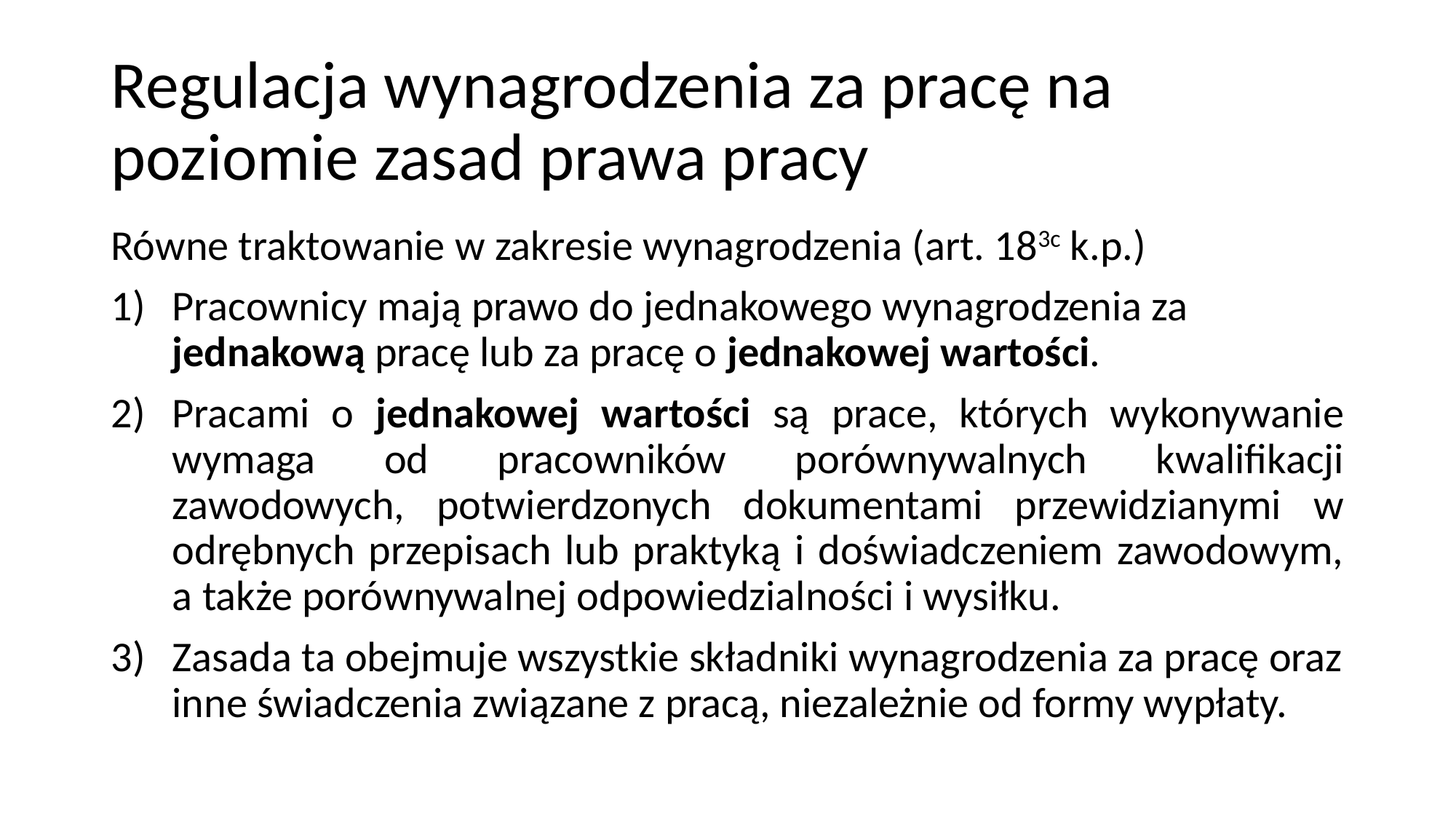

# Regulacja wynagrodzenia za pracę na poziomie zasad prawa pracy
Równe traktowanie w zakresie wynagrodzenia (art. 183c k.p.)
Pracownicy mają prawo do jednakowego wynagrodzenia za jednakową pracę lub za pracę o jednakowej wartości.
Pracami o jednakowej wartości są prace, których wykonywanie wymaga od pracowników porównywalnych kwalifikacji zawodowych, potwierdzonych dokumentami przewidzianymi w odrębnych przepisach lub praktyką i doświadczeniem zawodowym, a także porównywalnej odpowiedzialności i wysiłku.
Zasada ta obejmuje wszystkie składniki wynagrodzenia za pracę oraz inne świadczenia związane z pracą, niezależnie od formy wypłaty.